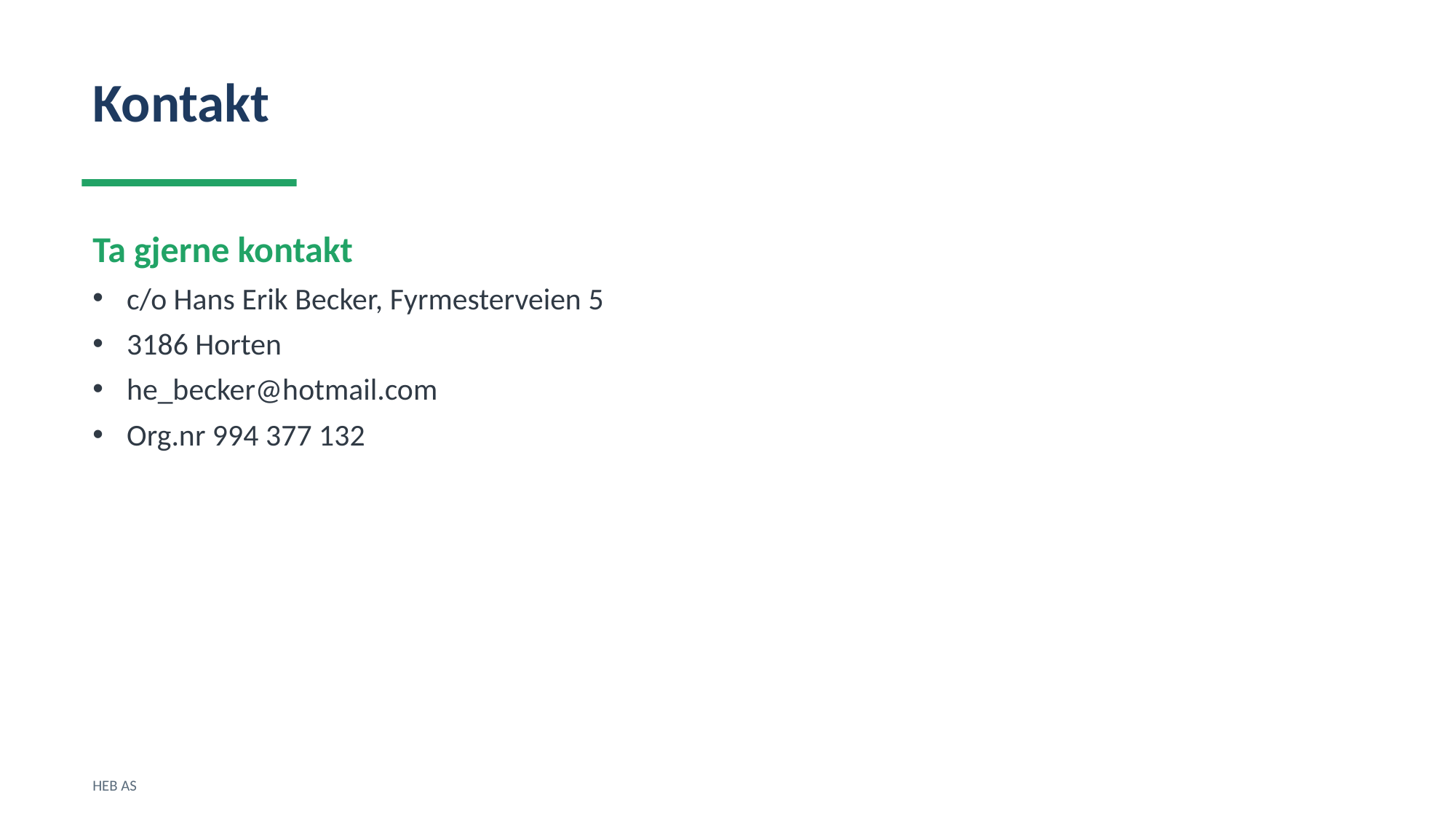

Kontakt

Ta gjerne kontakt
c/o Hans Erik Becker, Fyrmesterveien 5
3186 Horten
he_becker@hotmail.com
Org.nr 994 377 132
HEB AS